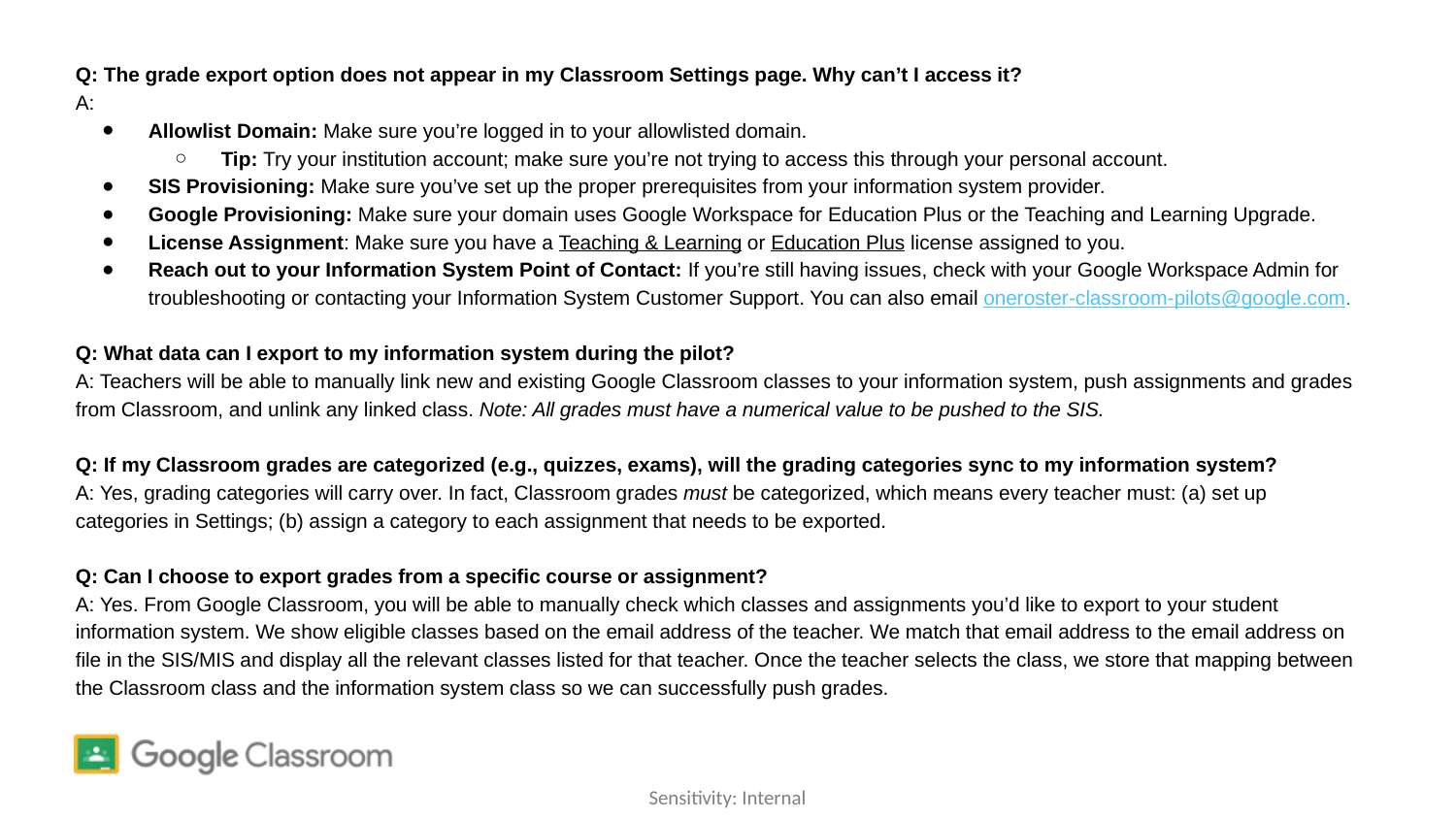

Q: The grade export option does not appear in my Classroom Settings page. Why can’t I access it?
A:
Allowlist Domain: Make sure you’re logged in to your allowlisted domain.
Tip: Try your institution account; make sure you’re not trying to access this through your personal account.
SIS Provisioning: Make sure you’ve set up the proper prerequisites from your information system provider.
Google Provisioning: Make sure your domain uses Google Workspace for Education Plus or the Teaching and Learning Upgrade.
License Assignment: Make sure you have a Teaching & Learning or Education Plus license assigned to you.
Reach out to your Information System Point of Contact: If you’re still having issues, check with your Google Workspace Admin for troubleshooting or contacting your Information System Customer Support. You can also email oneroster-classroom-pilots@google.com.

Q: What data can I export to my information system during the pilot?
A: Teachers will be able to manually link new and existing Google Classroom classes to your information system, push assignments and grades from Classroom, and unlink any linked class. Note: All grades must have a numerical value to be pushed to the SIS.

Q: If my Classroom grades are categorized (e.g., quizzes, exams), will the grading categories sync to my information system?
A: Yes, grading categories will carry over. In fact, Classroom grades must be categorized, which means every teacher must: (a) set up categories in Settings; (b) assign a category to each assignment that needs to be exported.

Q: Can I choose to export grades from a specific course or assignment?
A: Yes. From Google Classroom, you will be able to manually check which classes and assignments you’d like to export to your student information system. We show eligible classes based on the email address of the teacher. We match that email address to the email address on file in the SIS/MIS and display all the relevant classes listed for that teacher. Once the teacher selects the class, we store that mapping between the Classroom class and the information system class so we can successfully push grades.